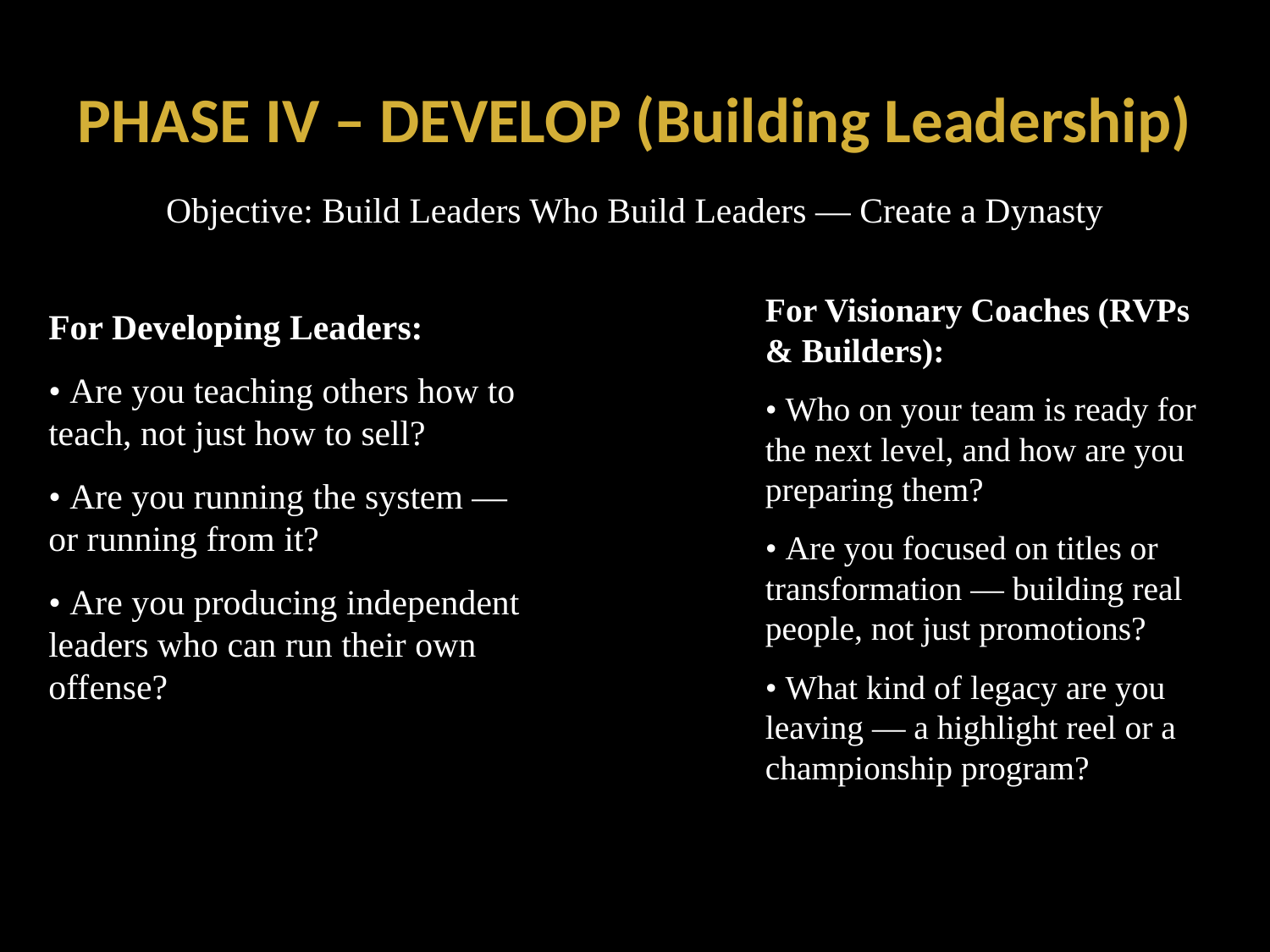

# PHASE IV – DEVELOP (Building Leadership)
Objective: Build Leaders Who Build Leaders — Create a Dynasty

For Developing Leaders:
• Are you teaching others how to teach, not just how to sell?
• Are you running the system — or running from it?
• Are you producing independent leaders who can run their own offense?
For Visionary Coaches (RVPs & Builders):
• Who on your team is ready for the next level, and how are you preparing them?
• Are you focused on titles or transformation — building real people, not just promotions?
• What kind of legacy are you leaving — a highlight reel or a championship program?